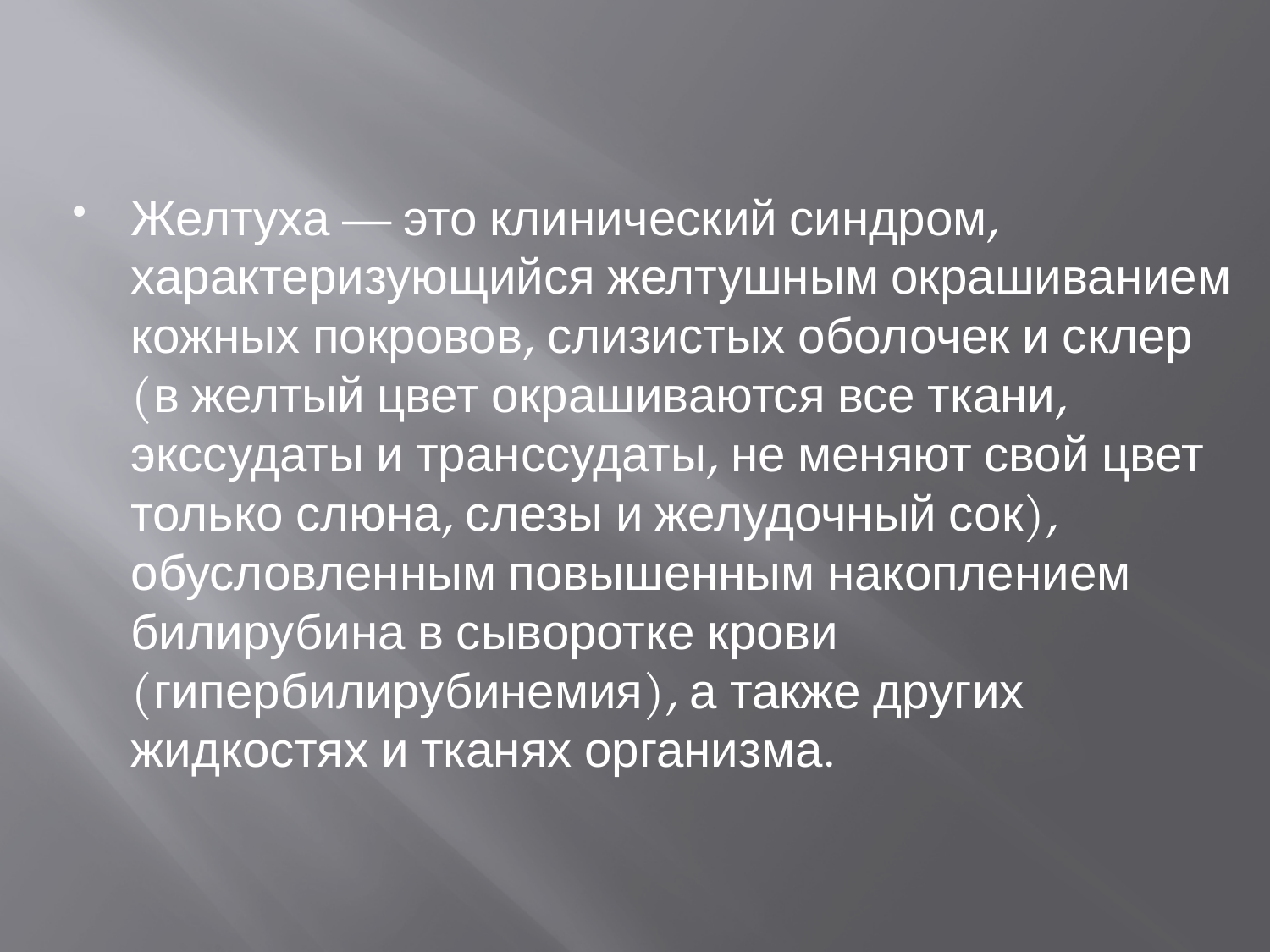

Желтуха — это клинический синдром, характеризующийся желтушным окрашиванием кожных покровов, слизистых оболочек и склер (в желтый цвет окрашиваются все ткани, экссудаты и транссудаты, не меняют свой цвет только слюна, слезы и желудочный сок), обусловленным повышенным накоплением билирубина в сыворотке крови (гипербилирубинемия), а также других жидкостях и тканях организма.